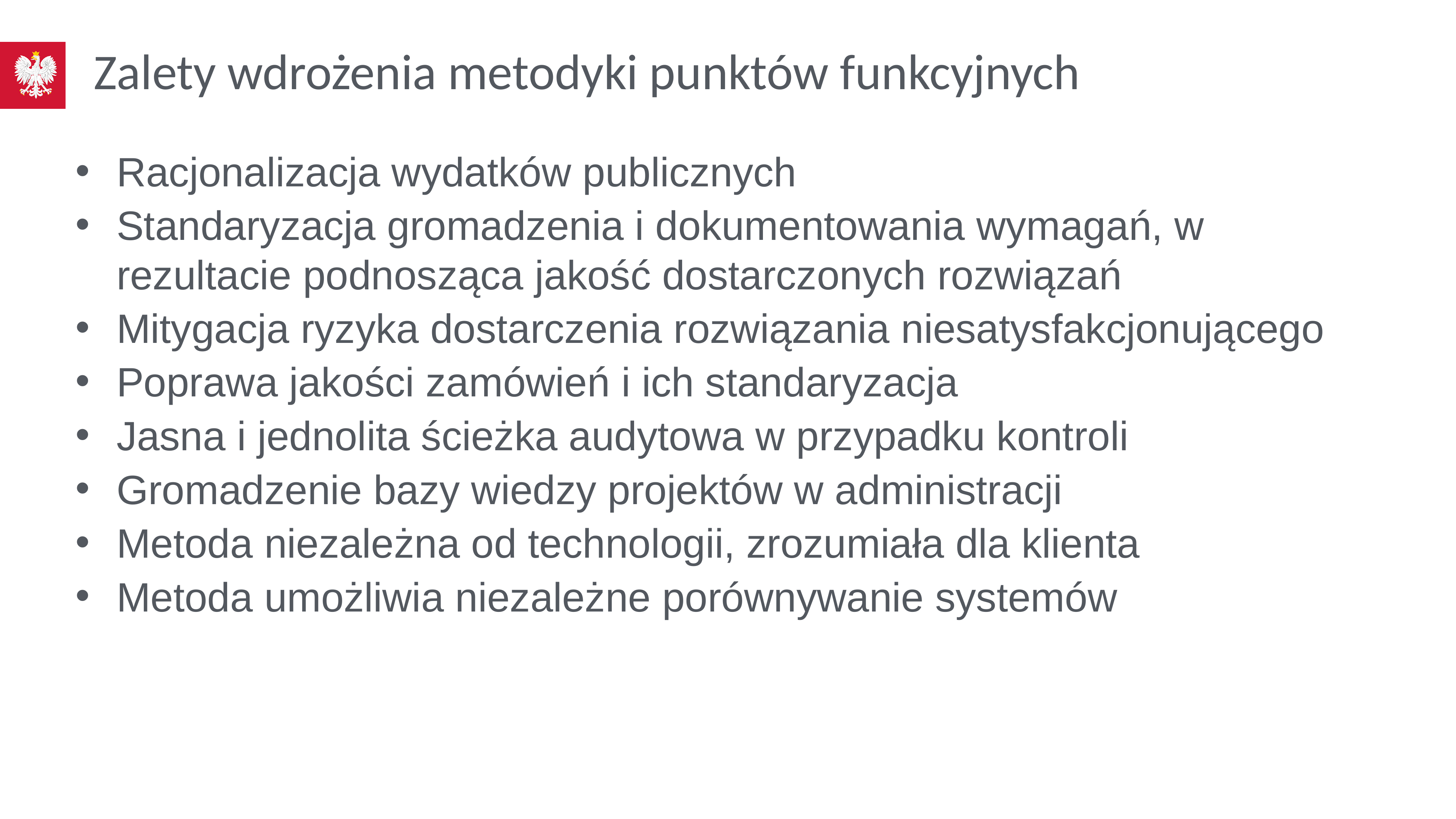

# Zalety wdrożenia metodyki punktów funkcyjnych
Racjonalizacja wydatków publicznych
Standaryzacja gromadzenia i dokumentowania wymagań, w rezultacie podnosząca jakość dostarczonych rozwiązań
Mitygacja ryzyka dostarczenia rozwiązania niesatysfakcjonującego
Poprawa jakości zamówień i ich standaryzacja
Jasna i jednolita ścieżka audytowa w przypadku kontroli
Gromadzenie bazy wiedzy projektów w administracji
Metoda niezależna od technologii, zrozumiała dla klienta
Metoda umożliwia niezależne porównywanie systemów